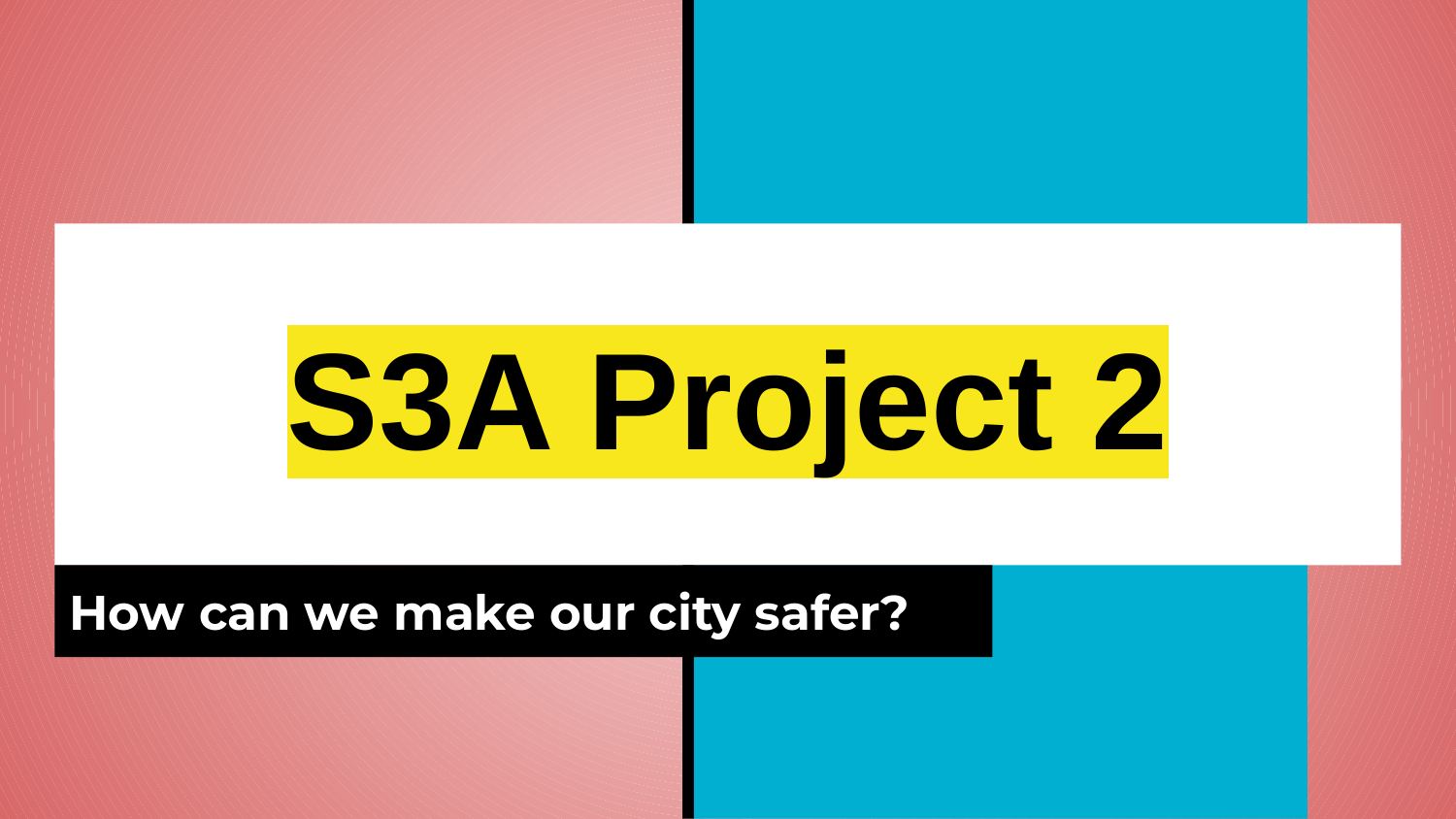

# S3A Project 2
How can we make our city safer?